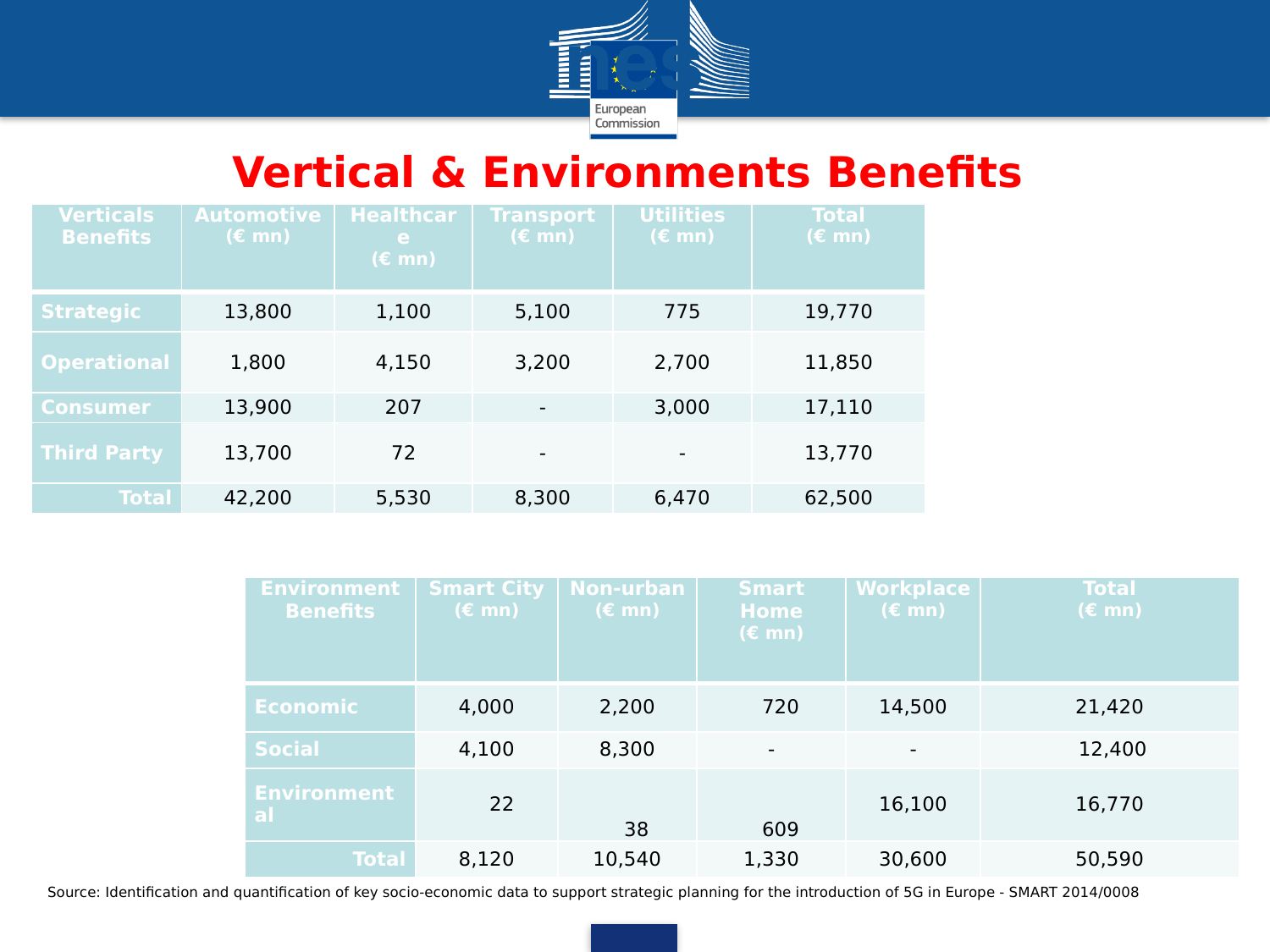

# Vertical headlines
Vertical & Environments Benefits
| Verticals Benefits | Automotive (€ mn) | Healthcare (€ mn) | Transport (€ mn) | Utilities (€ mn) | Total (€ mn) |
| --- | --- | --- | --- | --- | --- |
| Strategic | 13,800 | 1,100 | 5,100 | 775 | 19,770 |
| Operational | 1,800 | 4,150 | 3,200 | 2,700 | 11,850 |
| Consumer | 13,900 | 207 | - | 3,000 | 17,110 |
| Third Party | 13,700 | 72 | - | - | 13,770 |
| Total | 42,200 | 5,530 | 8,300 | 6,470 | 62,500 |
| Environment Benefits | Smart City (€ mn) | Non-urban (€ mn) | Smart Home (€ mn) | Workplace (€ mn) | Total (€ mn) |
| --- | --- | --- | --- | --- | --- |
| Economic | 4,000 | 2,200 | 720 | 14,500 | 21,420 |
| Social | 4,100 | 8,300 | - | - | 12,400 |
| Environmental | 22 | 38 | 609 | 16,100 | 16,770 |
| Total | 8,120 | 10,540 | 1,330 | 30,600 | 50,590 |
Source: Identification and quantification of key socio-economic data to support strategic planning for the introduction of 5G in Europe - SMART 2014/0008